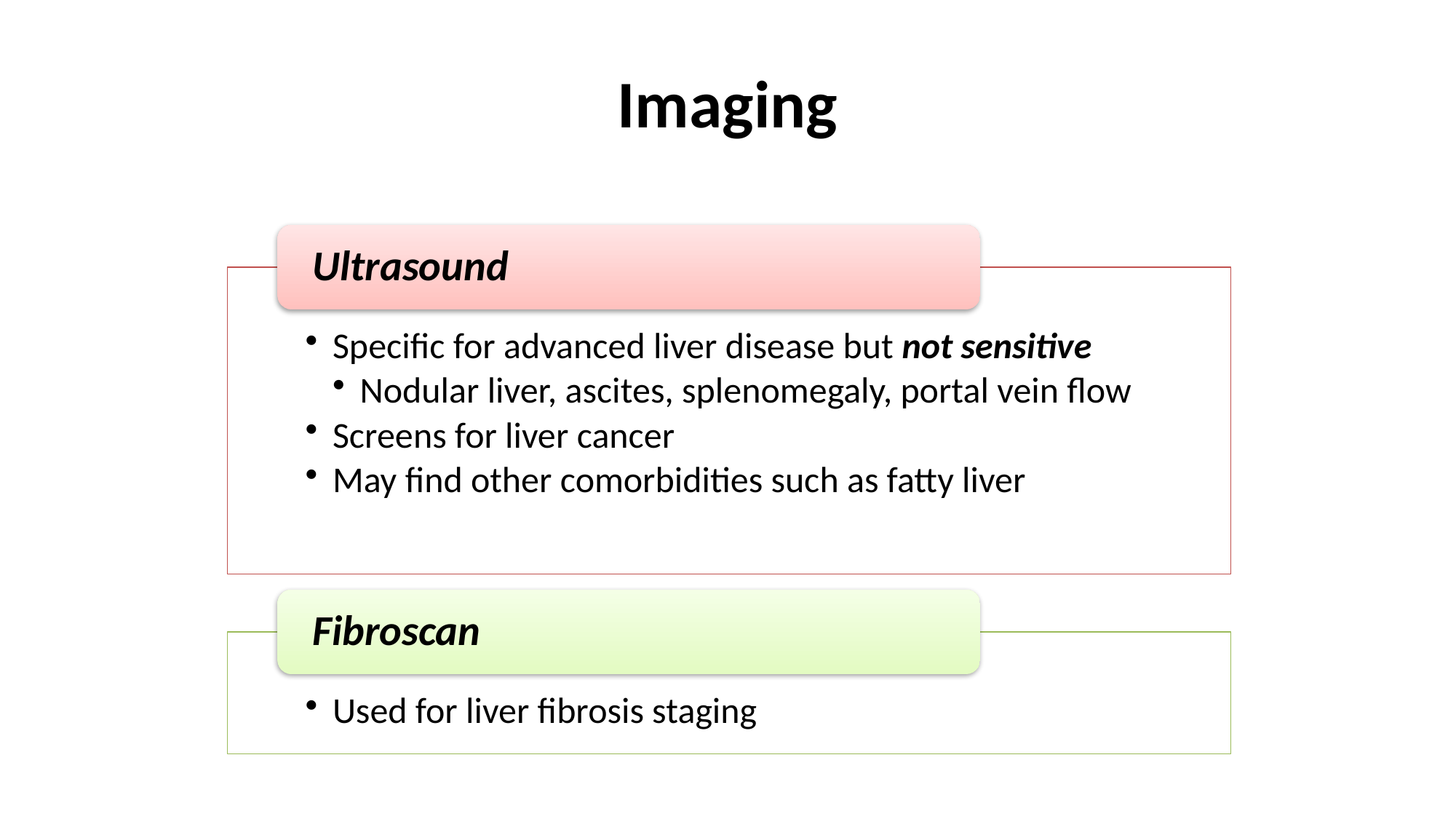

# Imaging
Specific for advanced liver disease but not sensitive
Nodular liver, ascites, splenomegaly, portal vein flow
Screens for liver cancer
May find other comorbidities such as fatty liver
Ultrasound
Used for liver fibrosis staging
Fibroscan